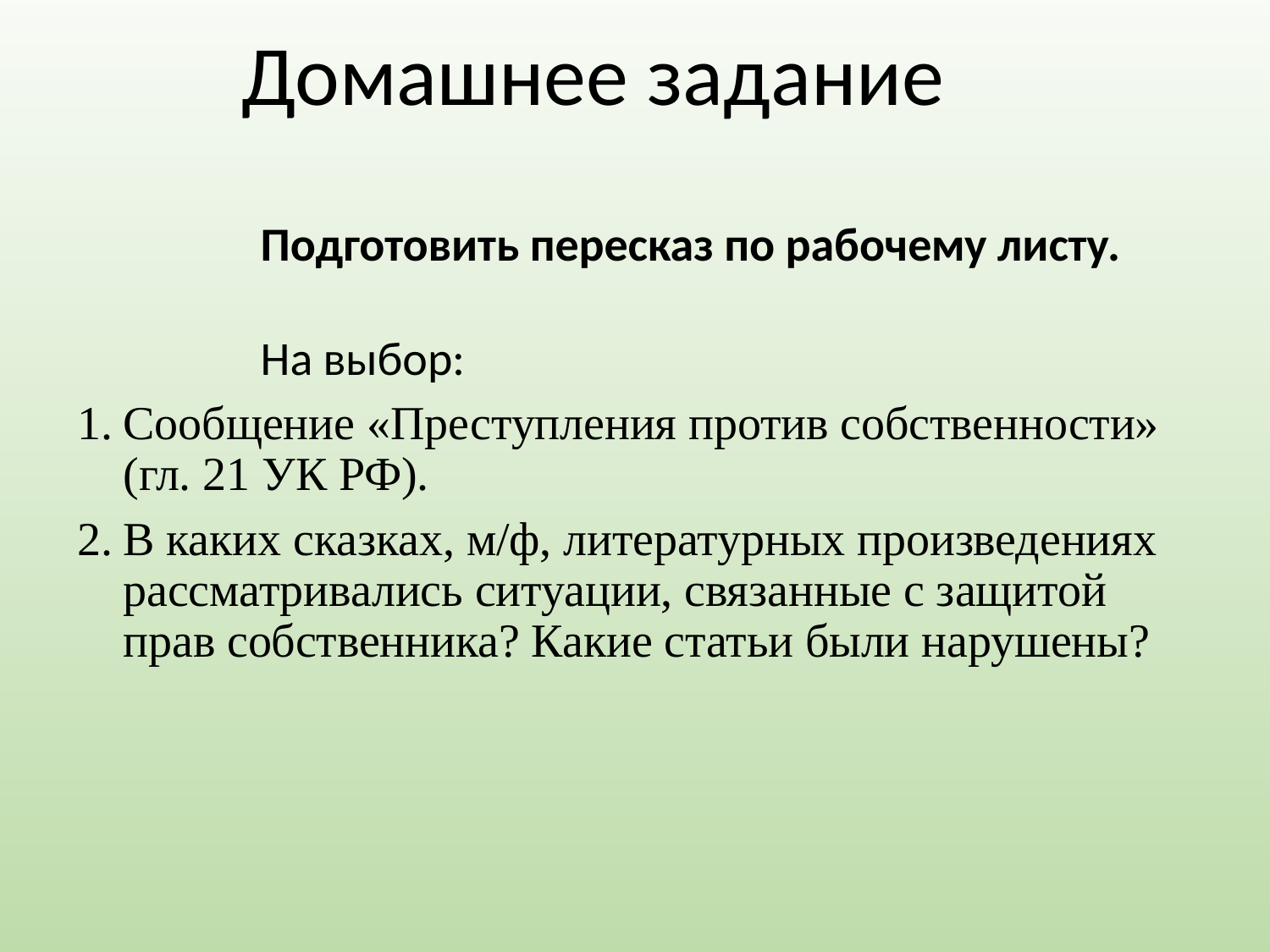

Домашнее задание

Подготовить пересказ по рабочему листу.

На выбор:
Сообщение «Преступления против собственности» (гл. 21 УК РФ).
В каких сказках, м/ф, литературных произведениях рассматривались ситуации, связанные с защитой прав собственника? Какие статьи были нарушены?